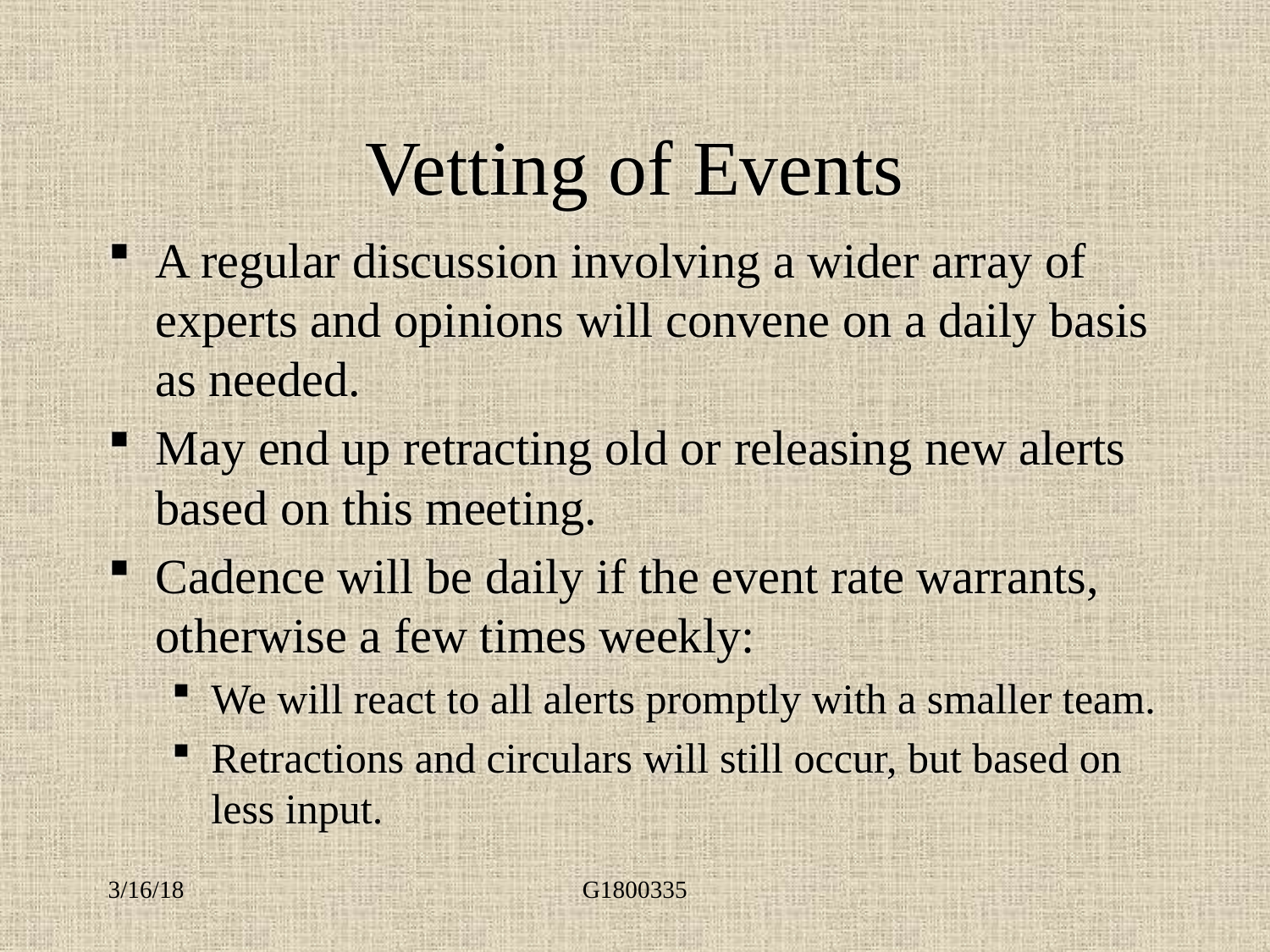

# Vetting of Events
A regular discussion involving a wider array of experts and opinions will convene on a daily basis as needed.
May end up retracting old or releasing new alerts based on this meeting.
Cadence will be daily if the event rate warrants, otherwise a few times weekly:
We will react to all alerts promptly with a smaller team.
Retractions and circulars will still occur, but based on less input.
3/16/18
G1800335